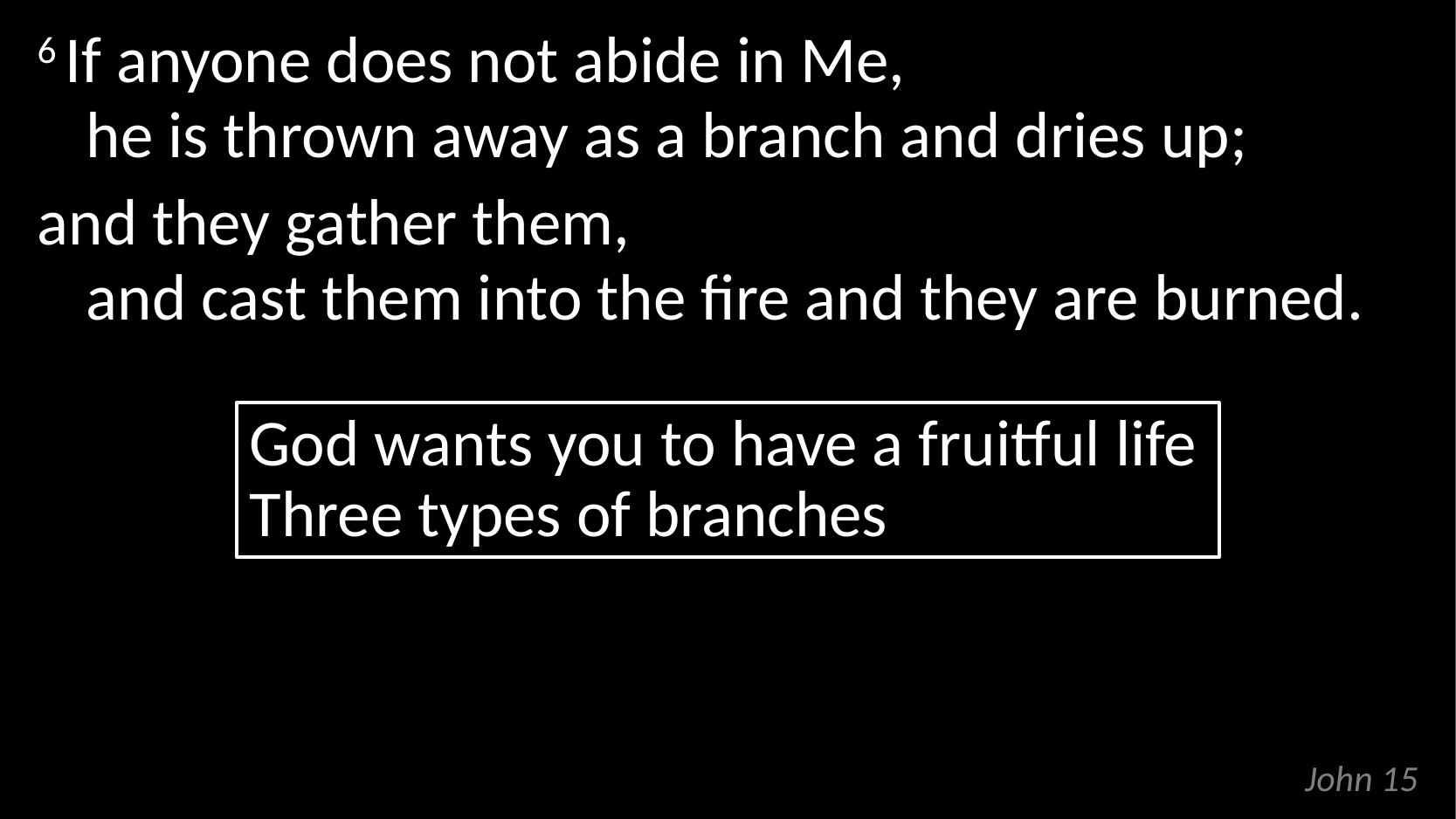

6 If anyone does not abide in Me,
he is thrown away as a branch and dries up;
and they gather them,
and cast them into the fire and they are burned.
God wants you to have a fruitful life
Three types of branches
# John 15